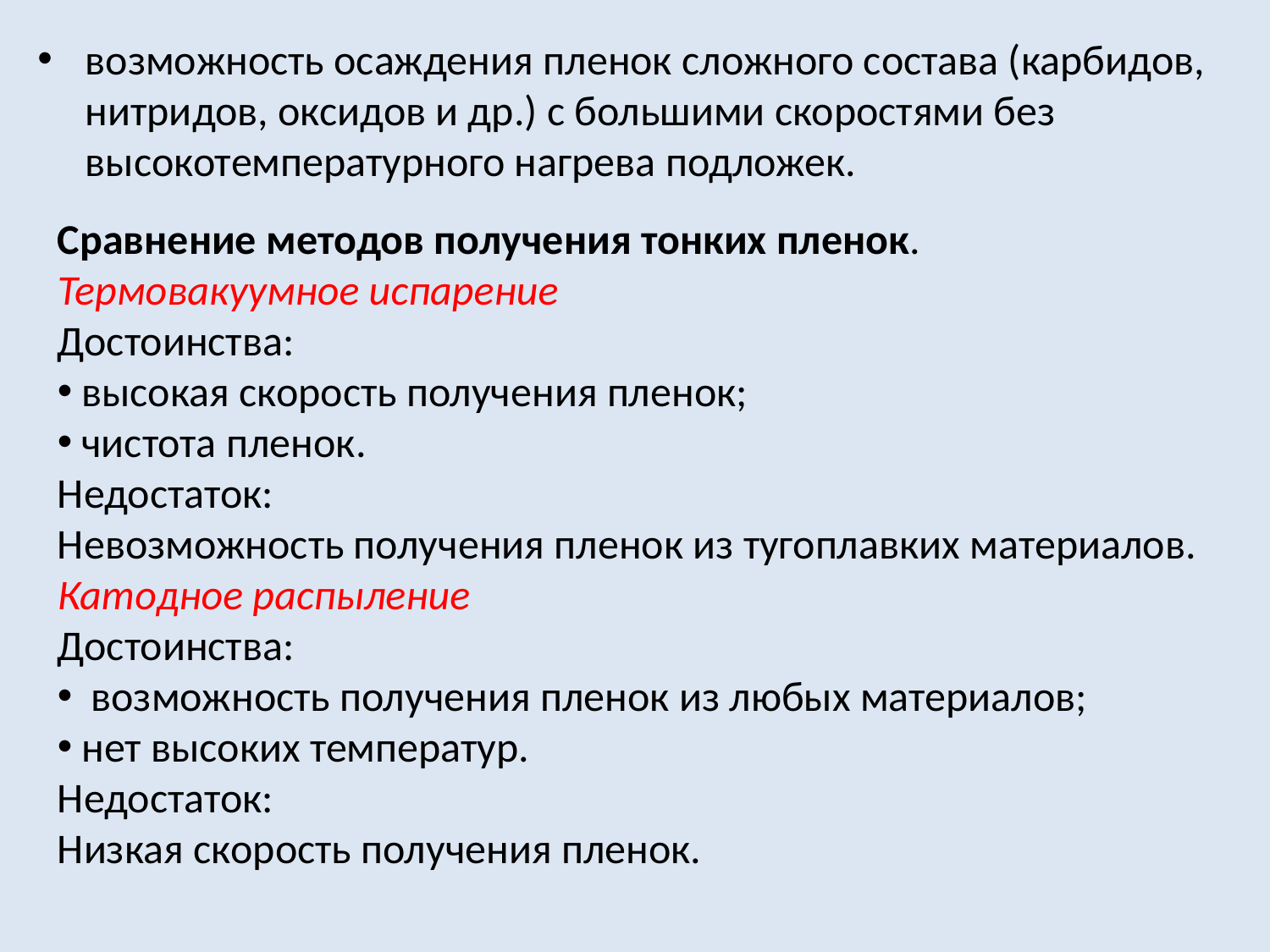

возможность осаждения пленок сложного состава (карбидов, нитридов, оксидов и др.) с большими скоростями без высокотемпературного нагрева подложек.
Сравнение методов получения тонких пленок.
Термовакуумное испарение
Достоинства:
 высокая скорость получения пленок;
 чистота пленок.
Недостаток:
Невозможность получения пленок из тугоплавких материалов.
Катодное распыление
Достоинства:
  возможность получения пленок из любых материалов;
 нет высоких температур.
Недостаток:
Низкая скорость получения пленок.